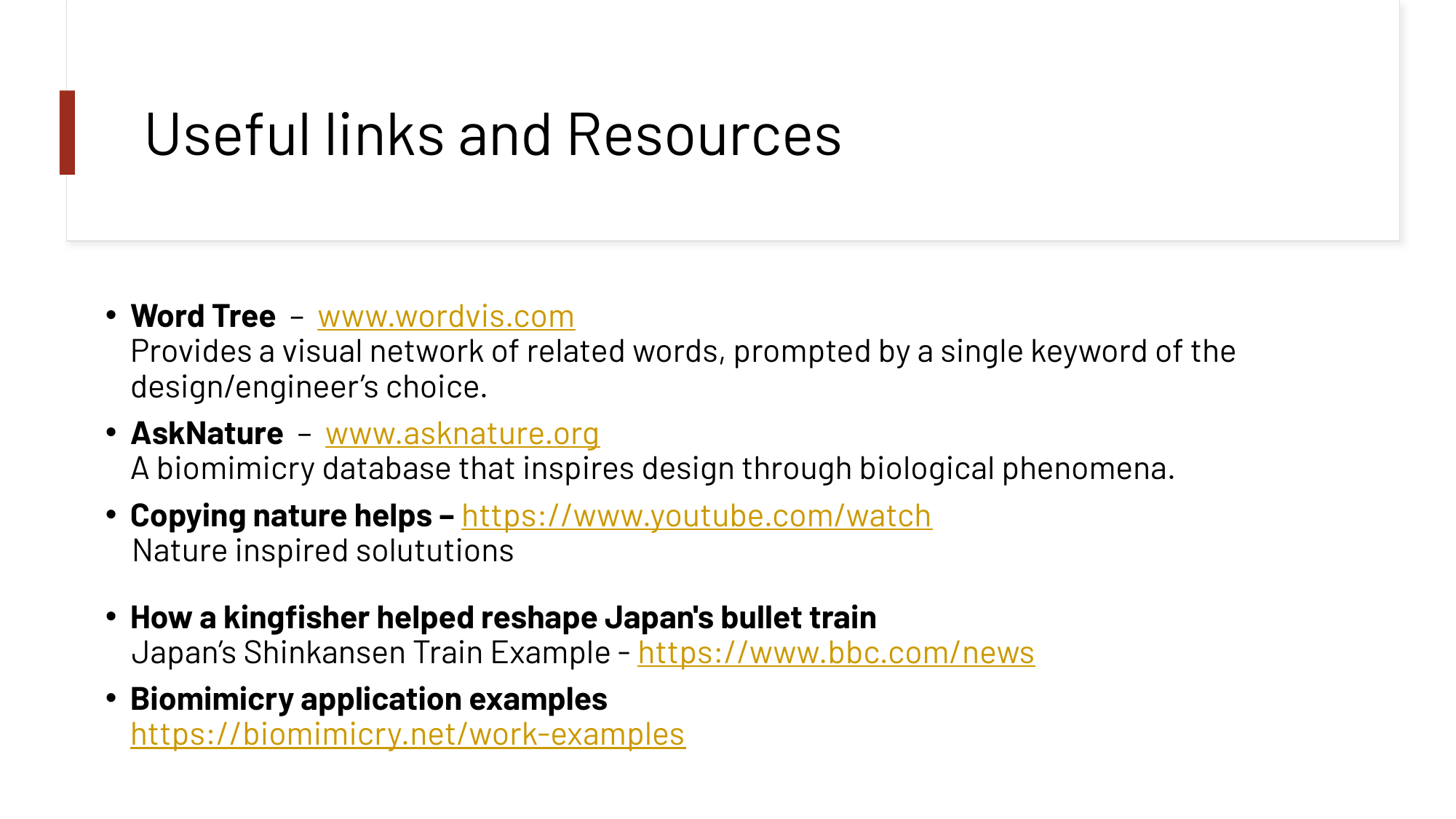

# Useful links and Resources

Word Tree  –  www.wordvis.com
Provides a visual network of related words, prompted by a single keyword of the design/engineer’s choice.
AskNature  –  www.asknature.org
A biomimicry database that inspires design through biological phenomena.
Copying nature helps – https://www.youtube.com/watch
    Nature inspired solututions
How a kingfisher helped reshape Japan's bullet train
    Japan’s Shinkansen Train Example - https://www.bbc.com/news
Biomimicry application examples
https://biomimicry.net/work-examples